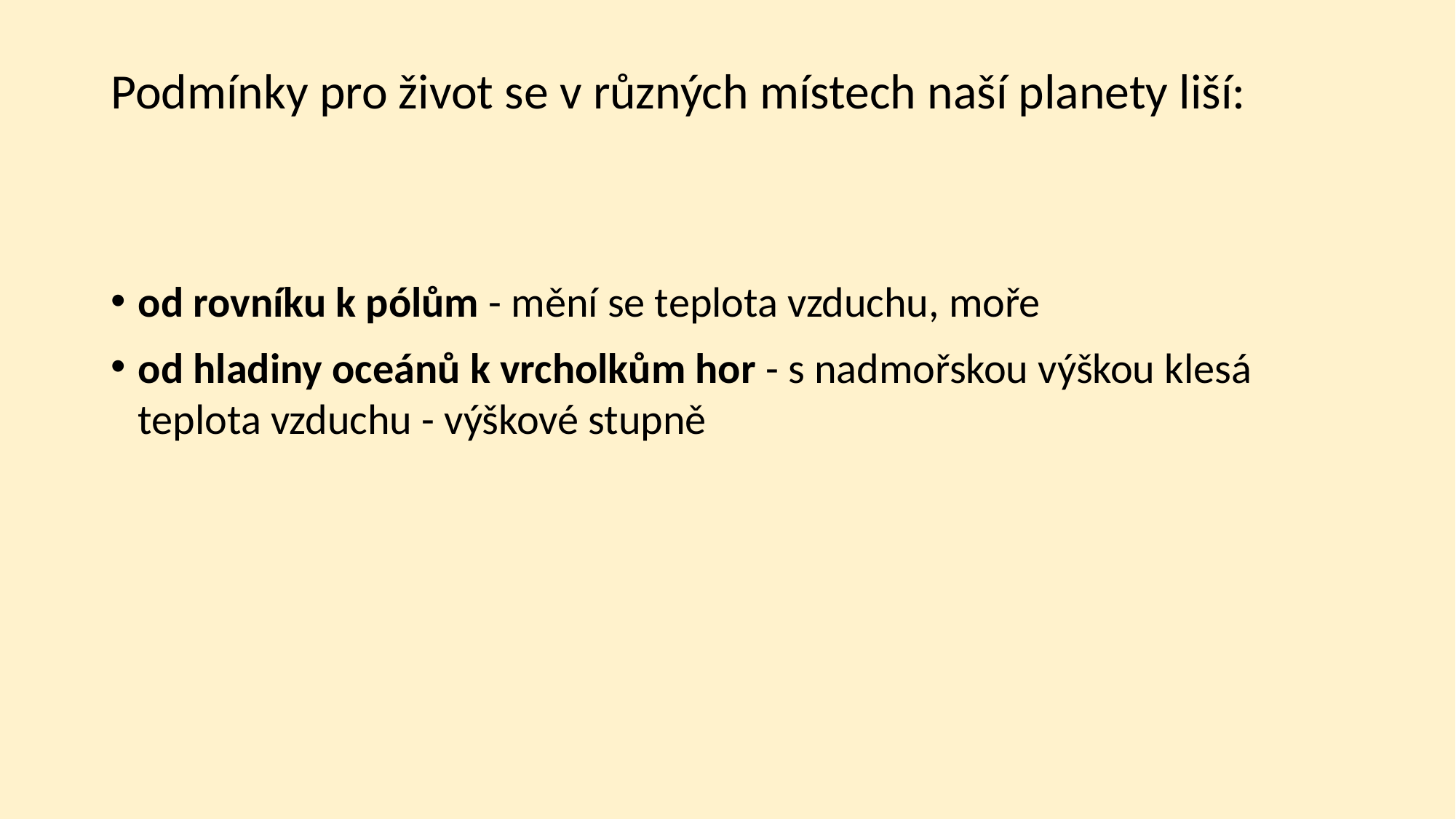

# Podmínky pro život se v různých místech naší planety liší:
od rovníku k pólům - mění se teplota vzduchu, moře
od hladiny oceánů k vrcholkům hor - s nadmořskou výškou klesá teplota vzduchu - výškové stupně